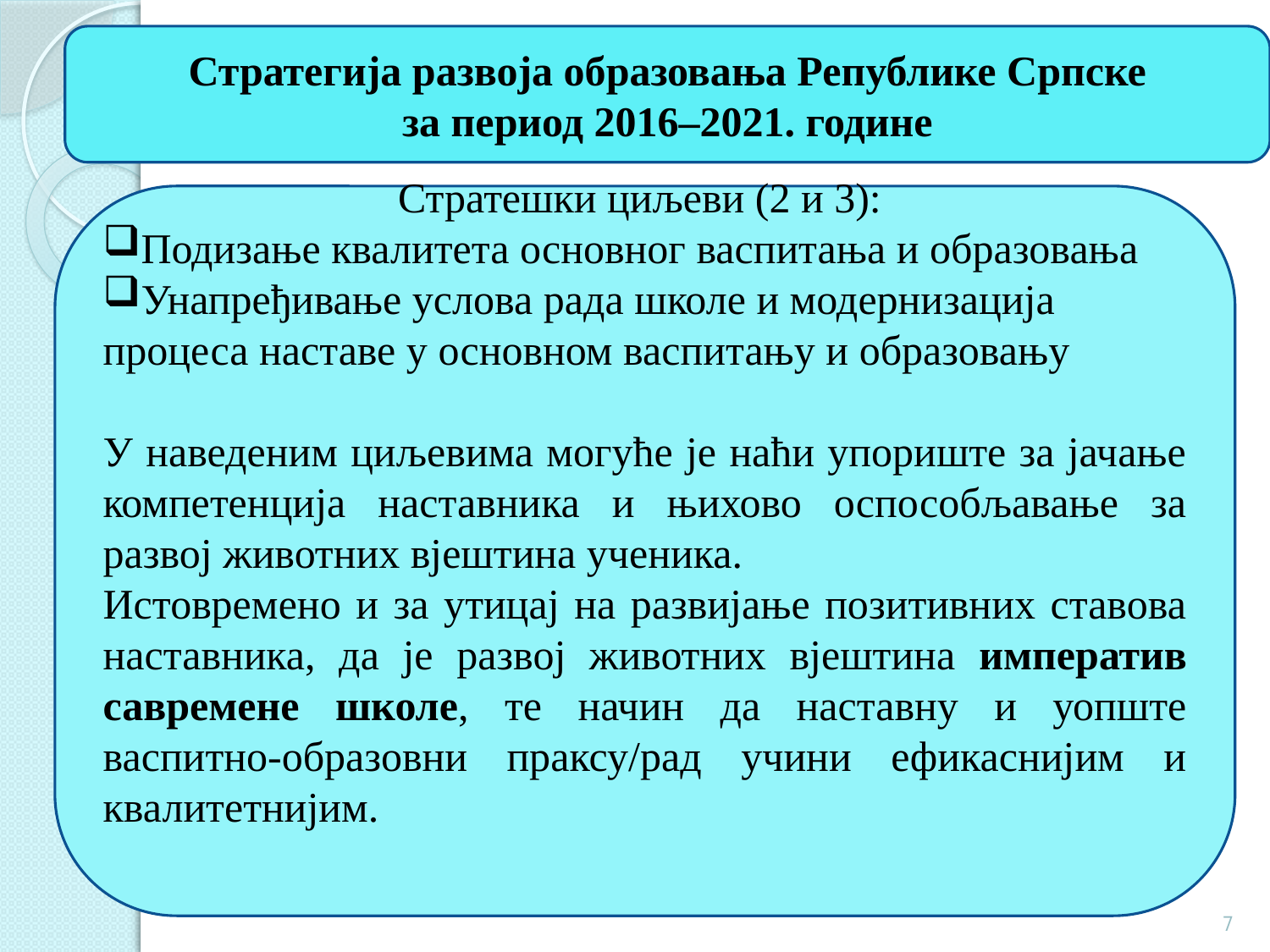

Стратегија развоја образовања Републике Српске
за период 2016–2021. године
#
Стратешки циљеви (2 и 3):
Подизање квалитета основног васпитања и образовања
Унапређивање услова рада школе и модернизација процеса наставе у основном васпитању и образовању

У наведеним циљевима могуће је наћи упориште за јачање компетенција наставника и њихово оспособљавање за развој животних вјештина ученика.
Истовремено и за утицај на развијање позитивних ставова наставника, да је развој животних вјештина императив савремене школе, те начин да наставну и уопште васпитно-образовни праксу/рад учини ефикаснијим и квалитетнијим.

7